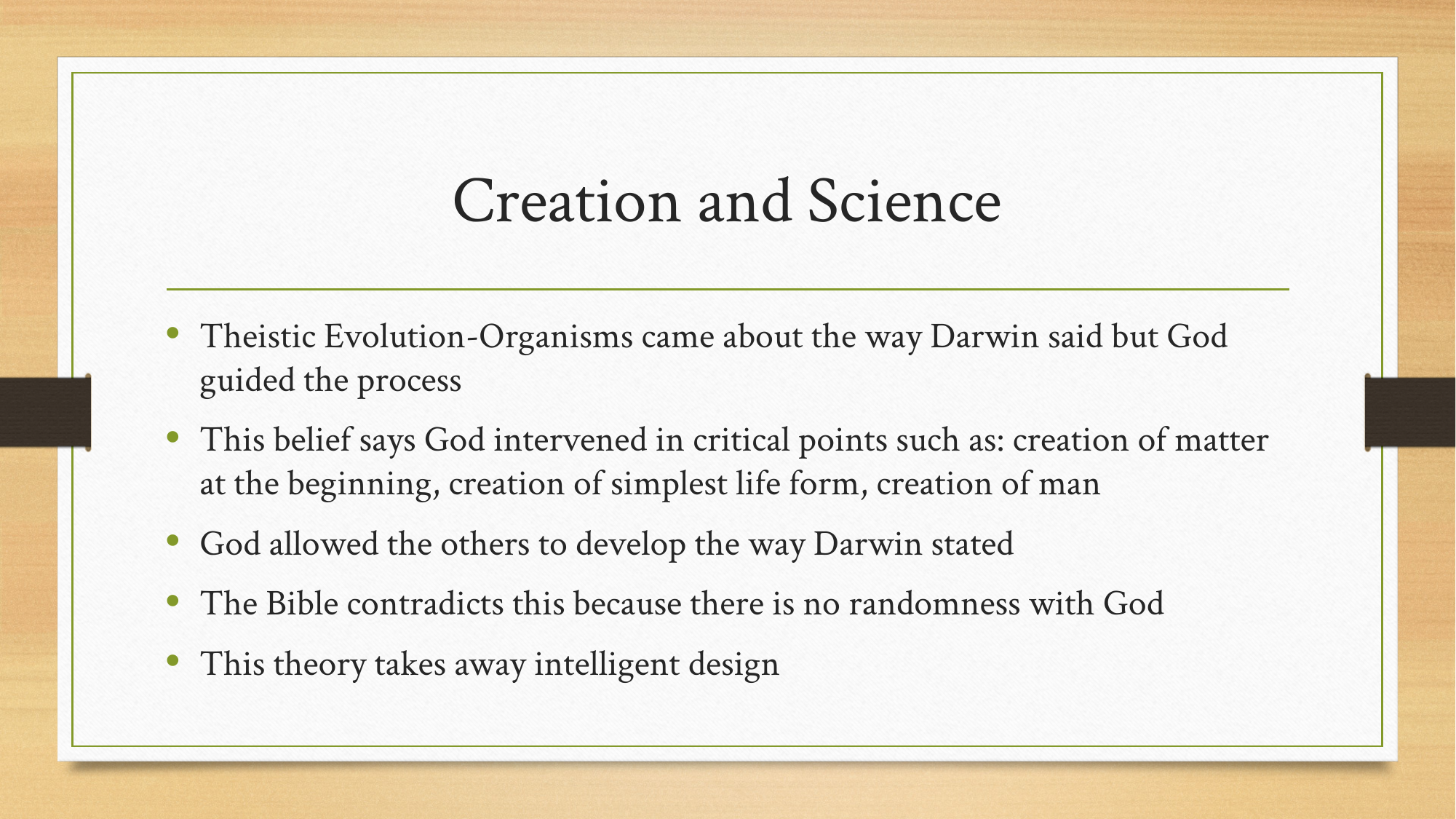

# Creation and Science
Theistic Evolution-Organisms came about the way Darwin said but God guided the process
This belief says God intervened in critical points such as: creation of matter at the beginning, creation of simplest life form, creation of man
God allowed the others to develop the way Darwin stated
The Bible contradicts this because there is no randomness with God
This theory takes away intelligent design